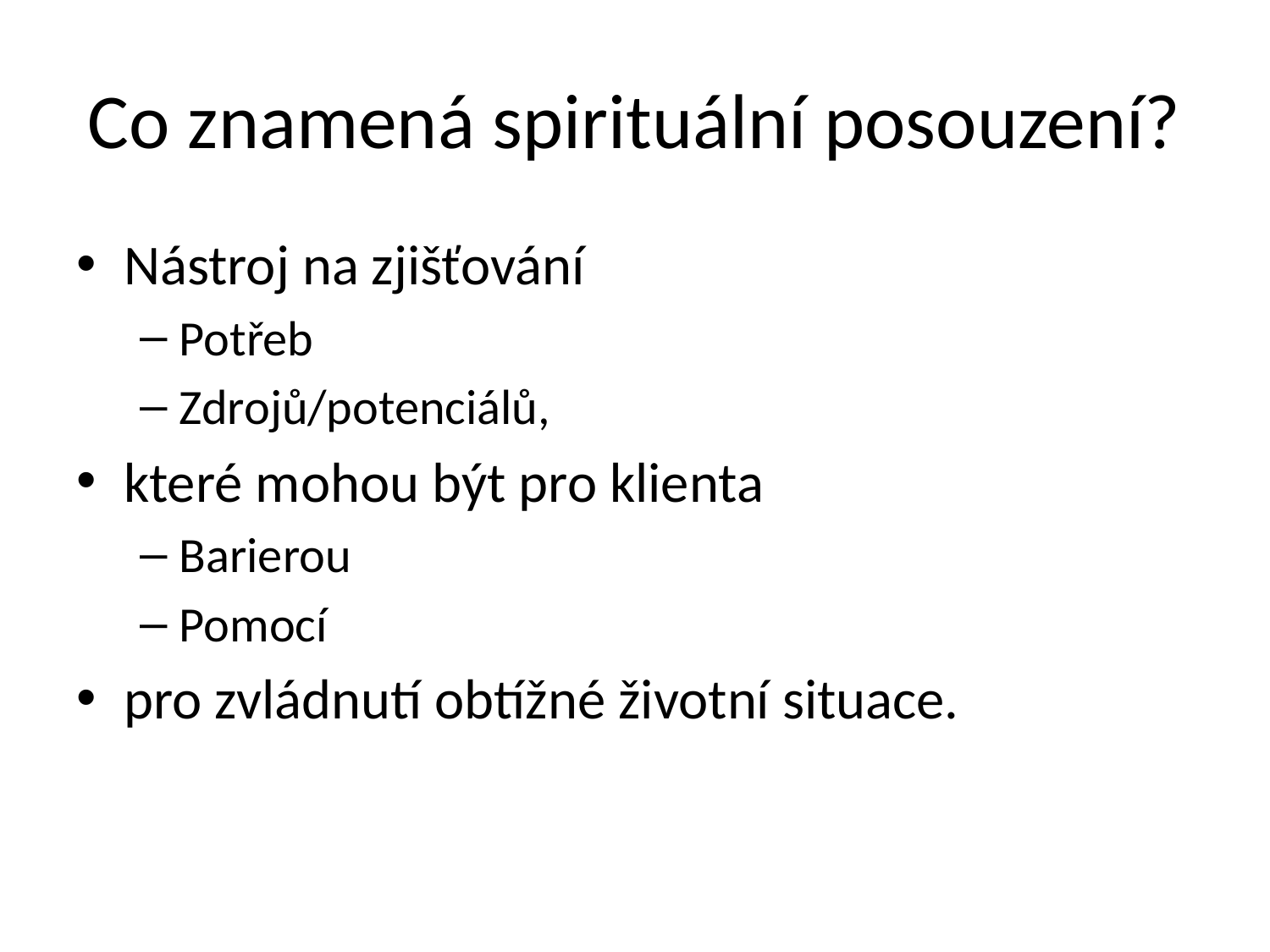

# Co znamená spirituální posouzení?
Nástroj na zjišťování
Potřeb
Zdrojů/potenciálů,
které mohou být pro klienta
Barierou
Pomocí
pro zvládnutí obtížné životní situace.